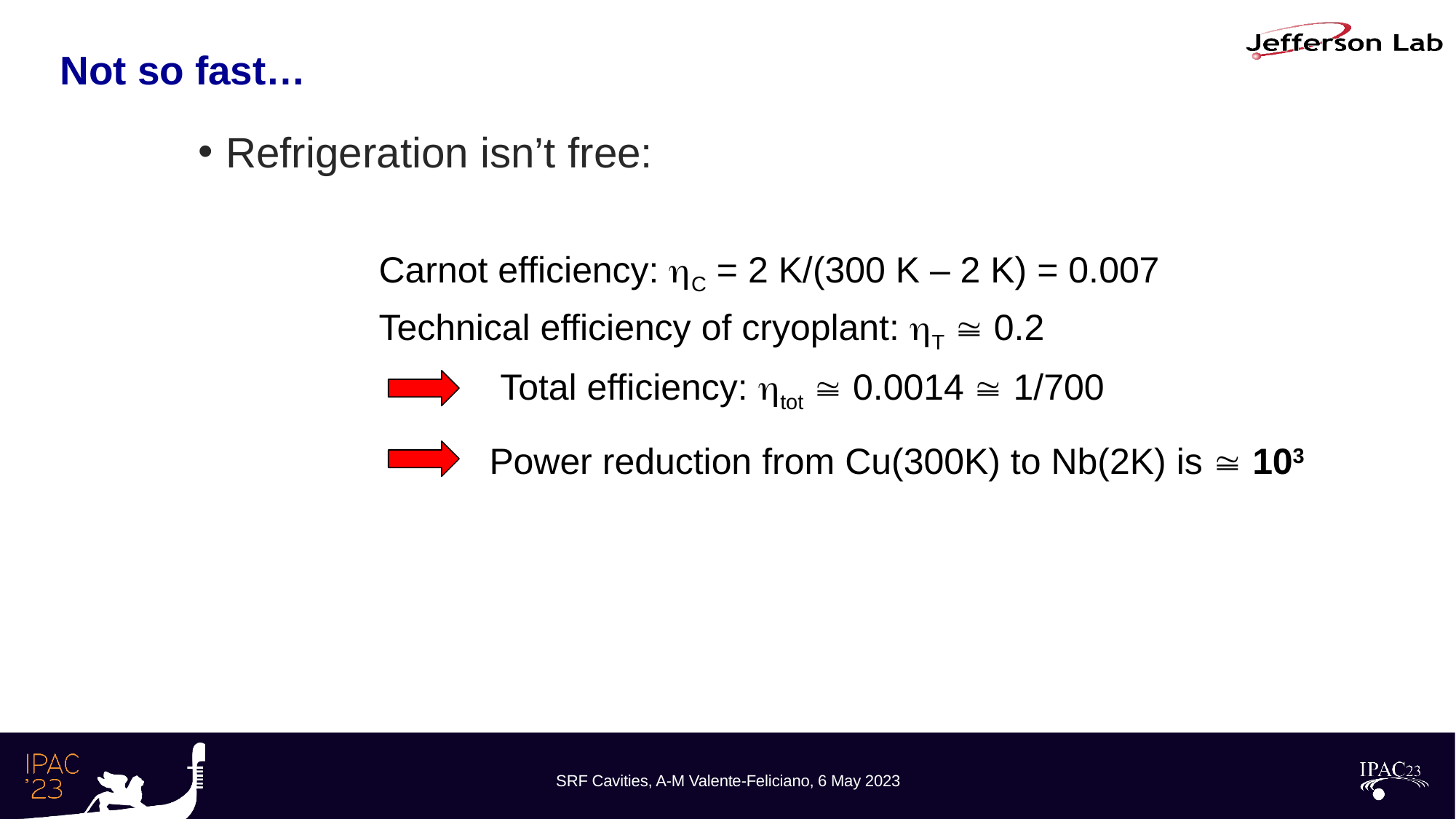

Time to celebrate !
# Not so fast…
Refrigeration isn’t free:
Carnot efficiency: ηC = 2 K/(300 K – 2 K) = 0.007
Technical efficiency of cryoplant: ηT ≅ 0.2
Total efficiency: ηtot ≅ 0.0014 ≅ 1/700

Power reduction from Cu(300K) to Nb(2K) is ≅ 103

SRF Cavities, A-M Valente-Feliciano, 6 May 2023